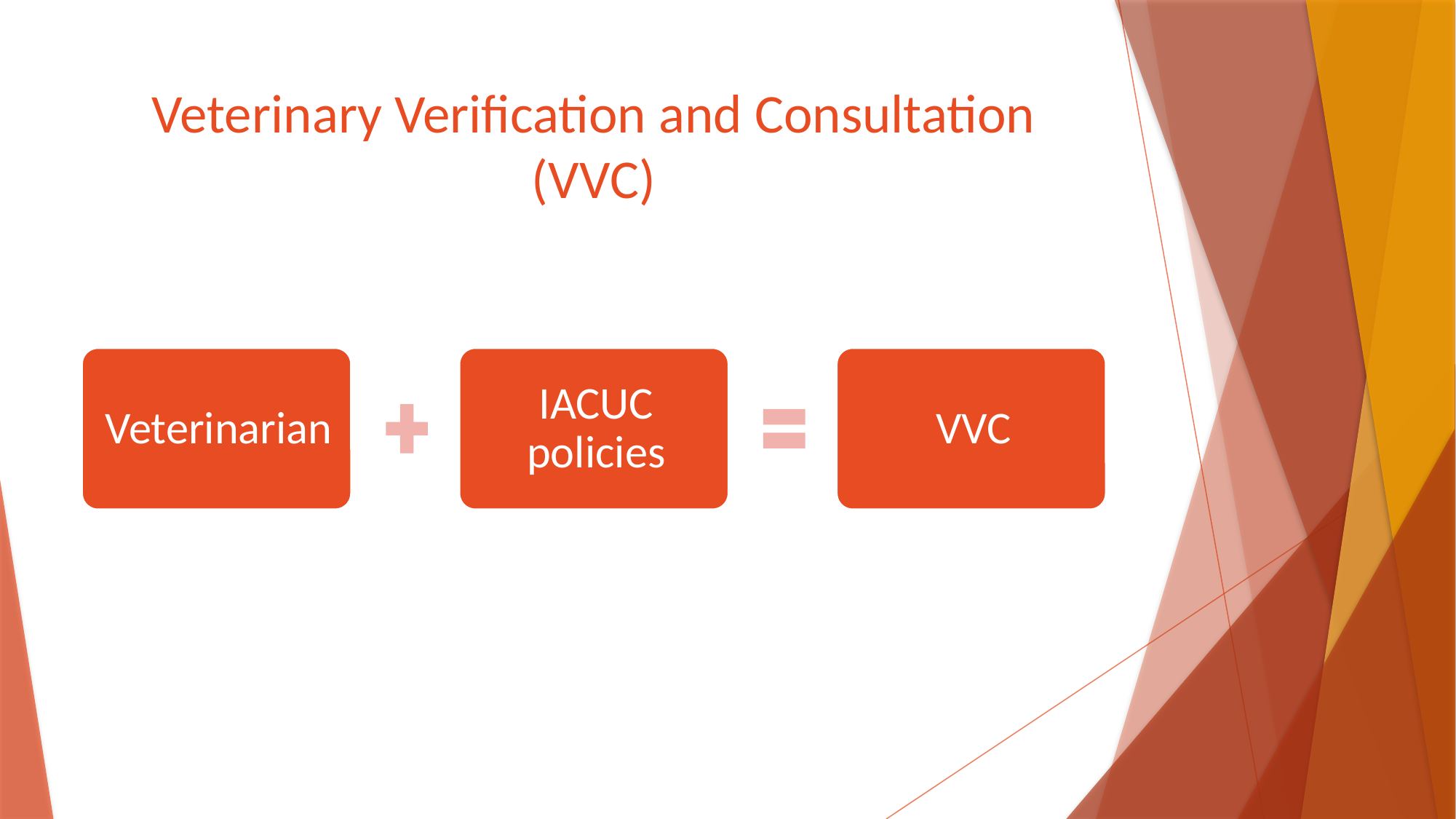

# Veterinary Verification and Consultation (VVC)
Veterinarian

IACUC policies

VVC